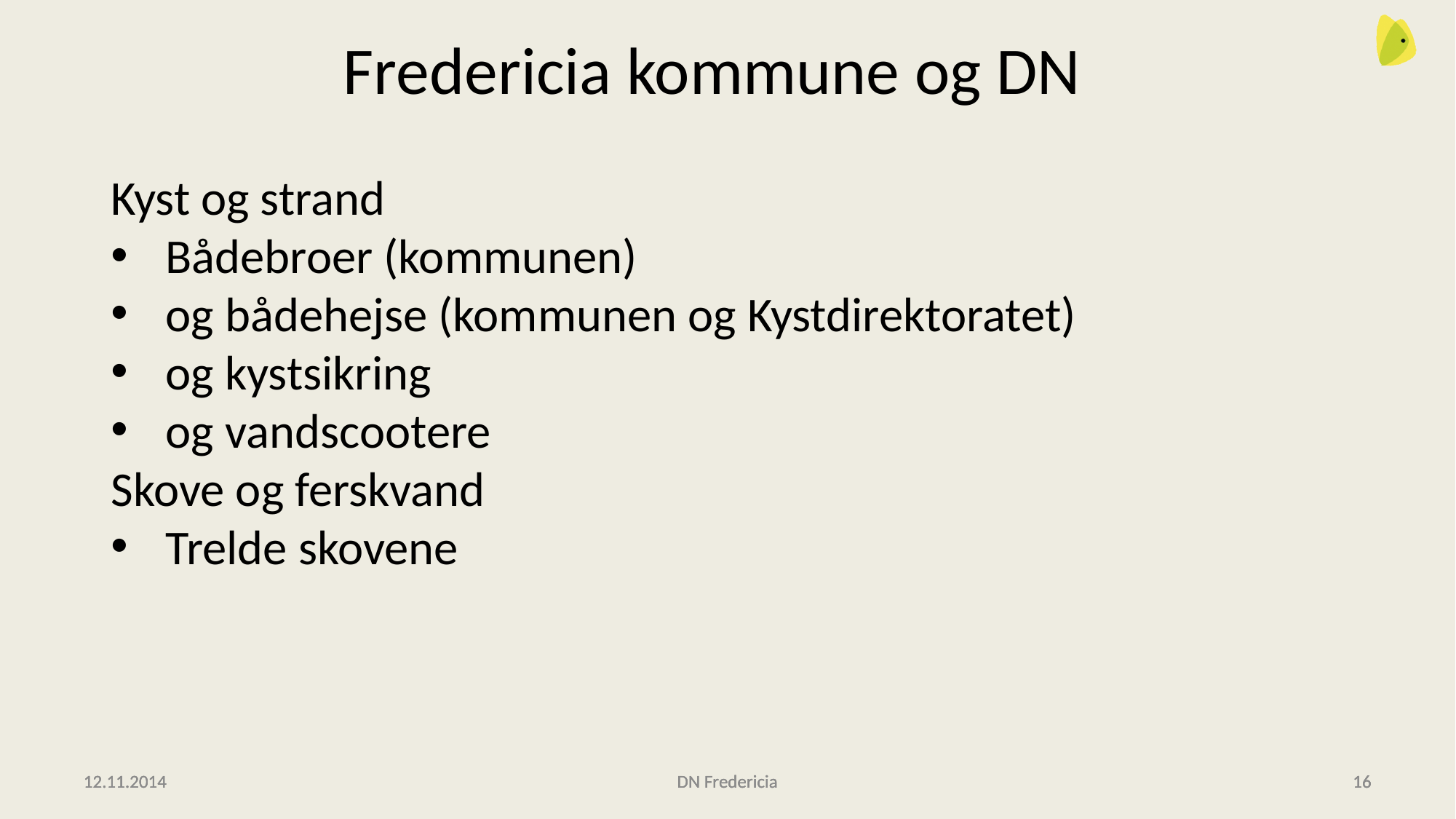

Fredericia kommune og DN
Kyst og strand
Bådebroer (kommunen)
og bådehejse (kommunen og Kystdirektoratet)
og kystsikring
og vandscootere
Skove og ferskvand
Trelde skovene

12.11.2014
12.11.2014
12.11.2014
DN Fredericia
DN Fredericia
DN Fredericia
16
16
16